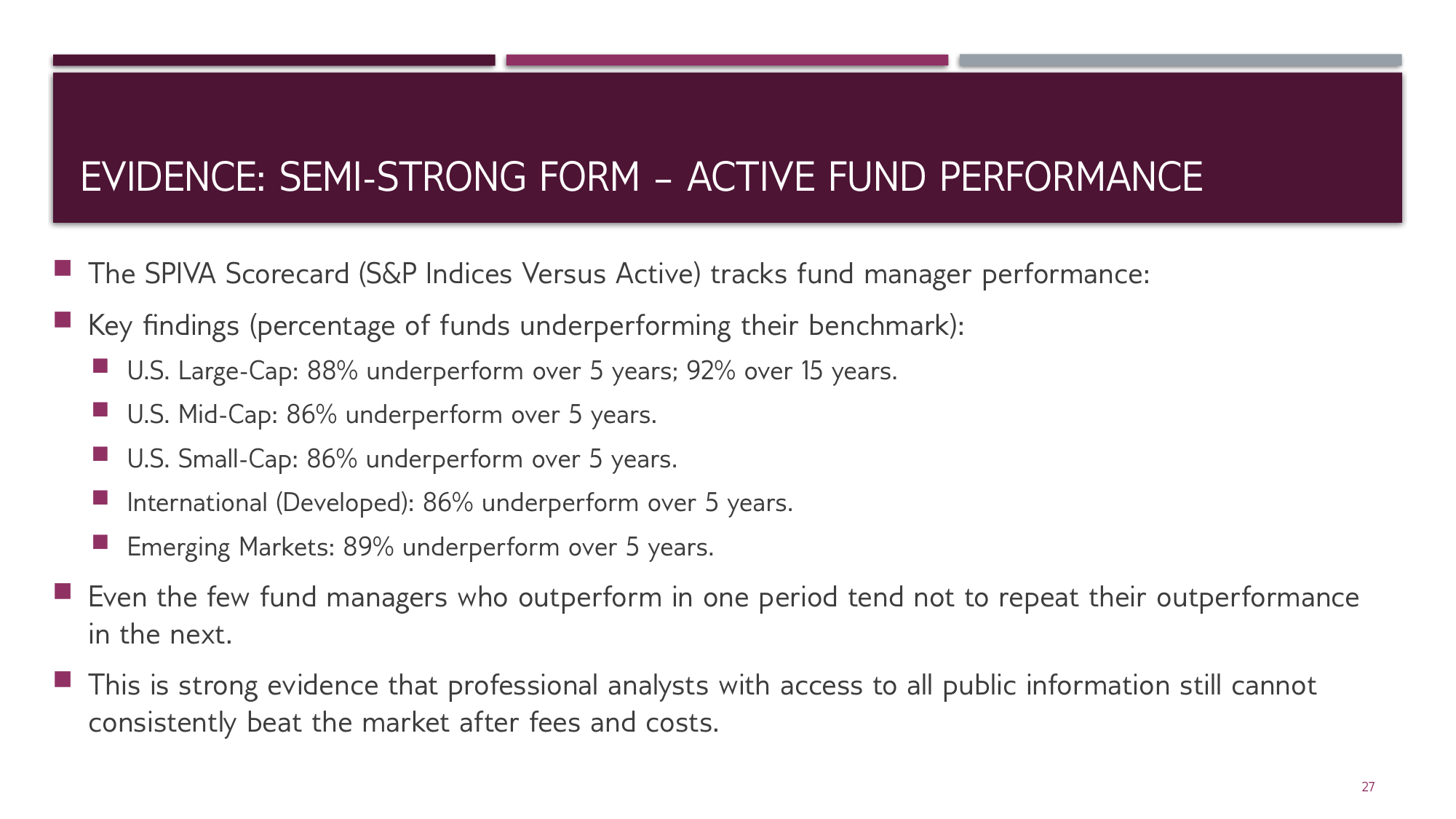

# Evidence: Semi-Strong Form – Active Fund Performance
The SPIVA Scorecard (S&P Indices Versus Active) tracks fund manager performance:
Key findings (percentage of funds underperforming their benchmark):
U.S. Large-Cap: 88% underperform over 5 years; 92% over 15 years.
U.S. Mid-Cap: 86% underperform over 5 years.
U.S. Small-Cap: 86% underperform over 5 years.
International (Developed): 86% underperform over 5 years.
Emerging Markets: 89% underperform over 5 years.
Even the few fund managers who outperform in one period tend not to repeat their outperformance in the next.
This is strong evidence that professional analysts with access to all public information still cannot consistently beat the market after fees and costs.
27